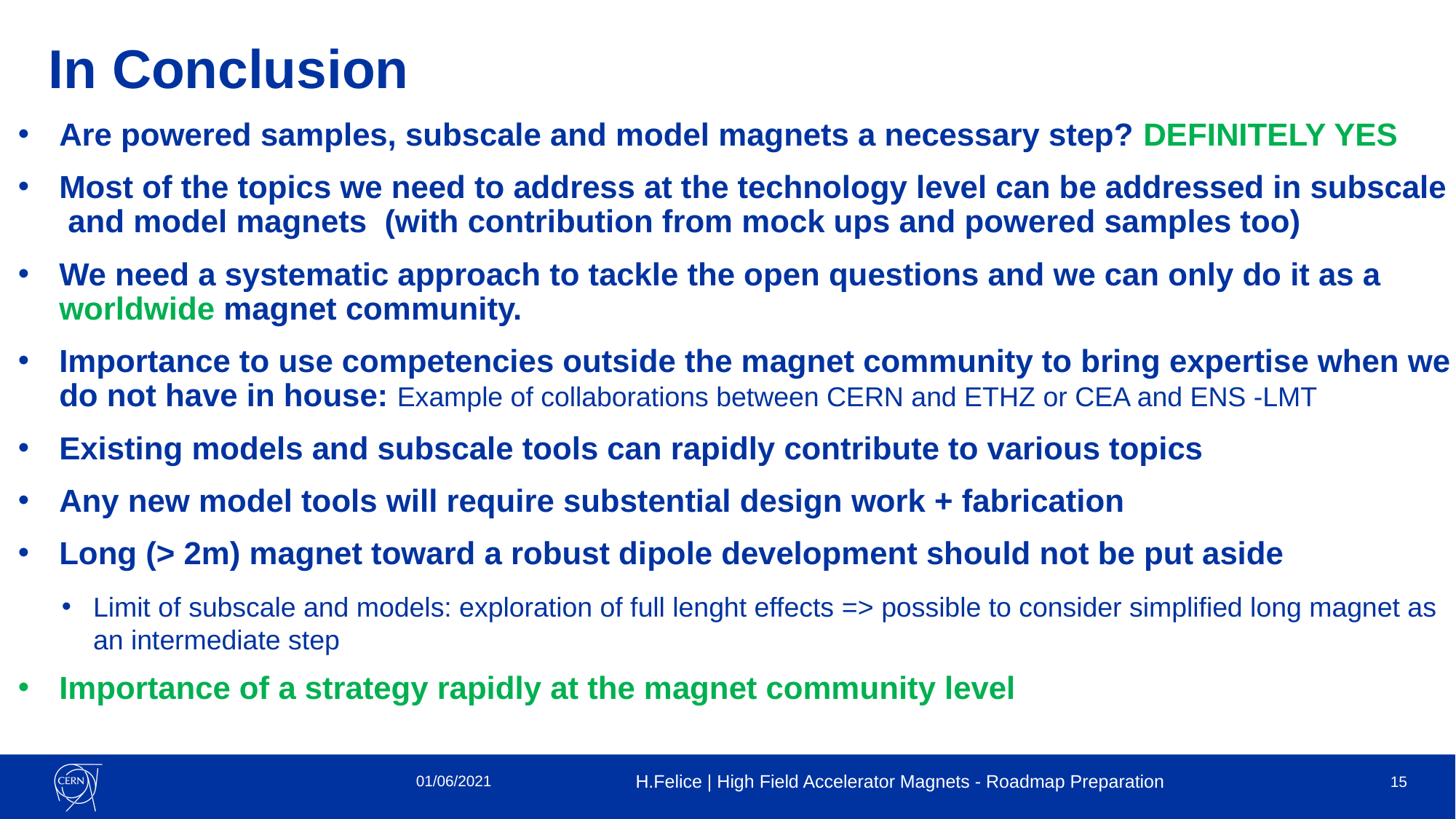

# In Conclusion
Are powered samples, subscale and model magnets a necessary step? DEFINITELY YES
Most of the topics we need to address at the technology level can be addressed in subscale  and model magnets  (with contribution from mock ups and powered samples too)
We need a systematic approach to tackle the open questions and we can only do it as a worldwide magnet community.
Importance to use competencies outside the magnet community to bring expertise when we do not have in house: Example of collaborations between CERN and ETHZ or CEA and ENS -LMT
Existing models and subscale tools can rapidly contribute to various topics
Any new model tools will require substential design work + fabrication
Long (> 2m) magnet toward a robust dipole development should not be put aside
Limit of subscale and models: exploration of full lenght effects => possible to consider simplified long magnet as an intermediate step
Importance of a strategy rapidly at the magnet community level
01/06/2021
H.Felice | High Field Accelerator Magnets - Roadmap Preparation
15